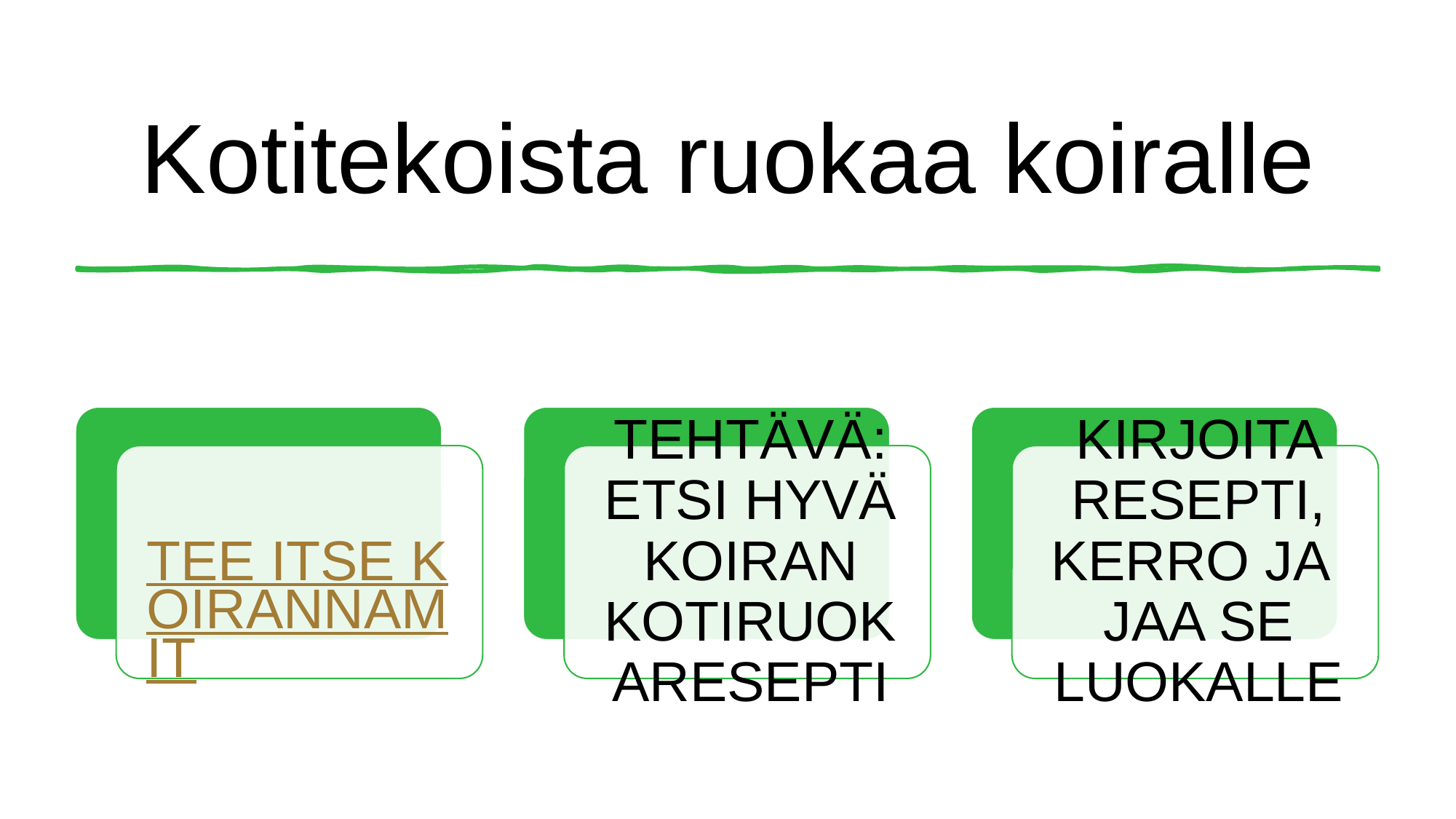

# Kotitekoista ruokaa koiralle

Tee itse koirannamit
Tehtävä: Etsi hyvä koiran kotiruokaresepti
Kirjoita resepti, kerro ja  jaa se luokalle